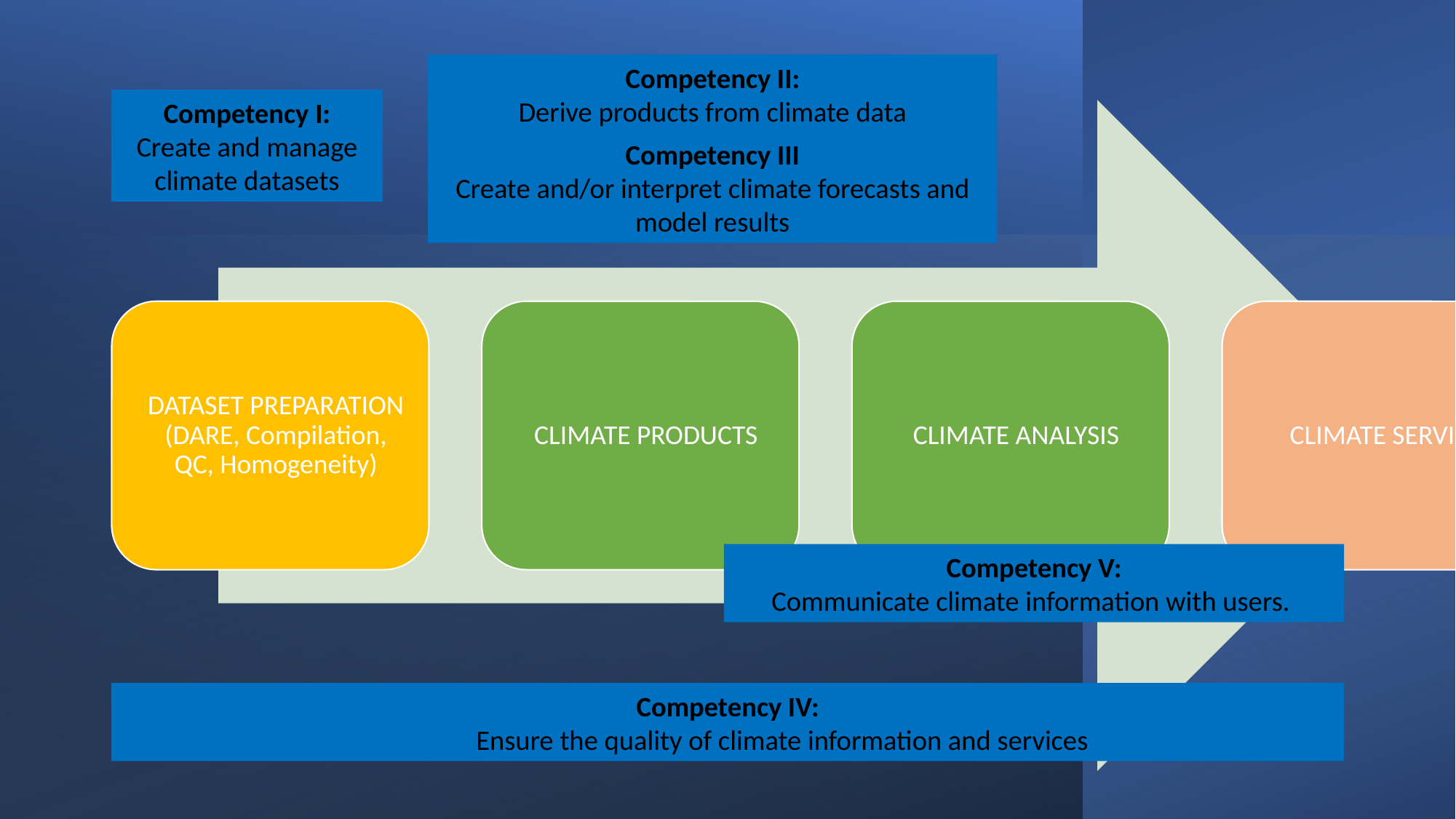

Competency II:
Derive products from climate data
Competency III
Create and/or interpret climate forecasts and model results
Competency I:
Create and manage climate datasets
DATASET PREPARATION
(DARE, Compilation, QC, Homogeneity)
CLIMATE PRODUCTS
CLIMATE ANALYSIS
CLIMATE SERVICE
Competency V:
Communicate climate information with users.
Competency IV:
	Ensure the quality of climate information and services